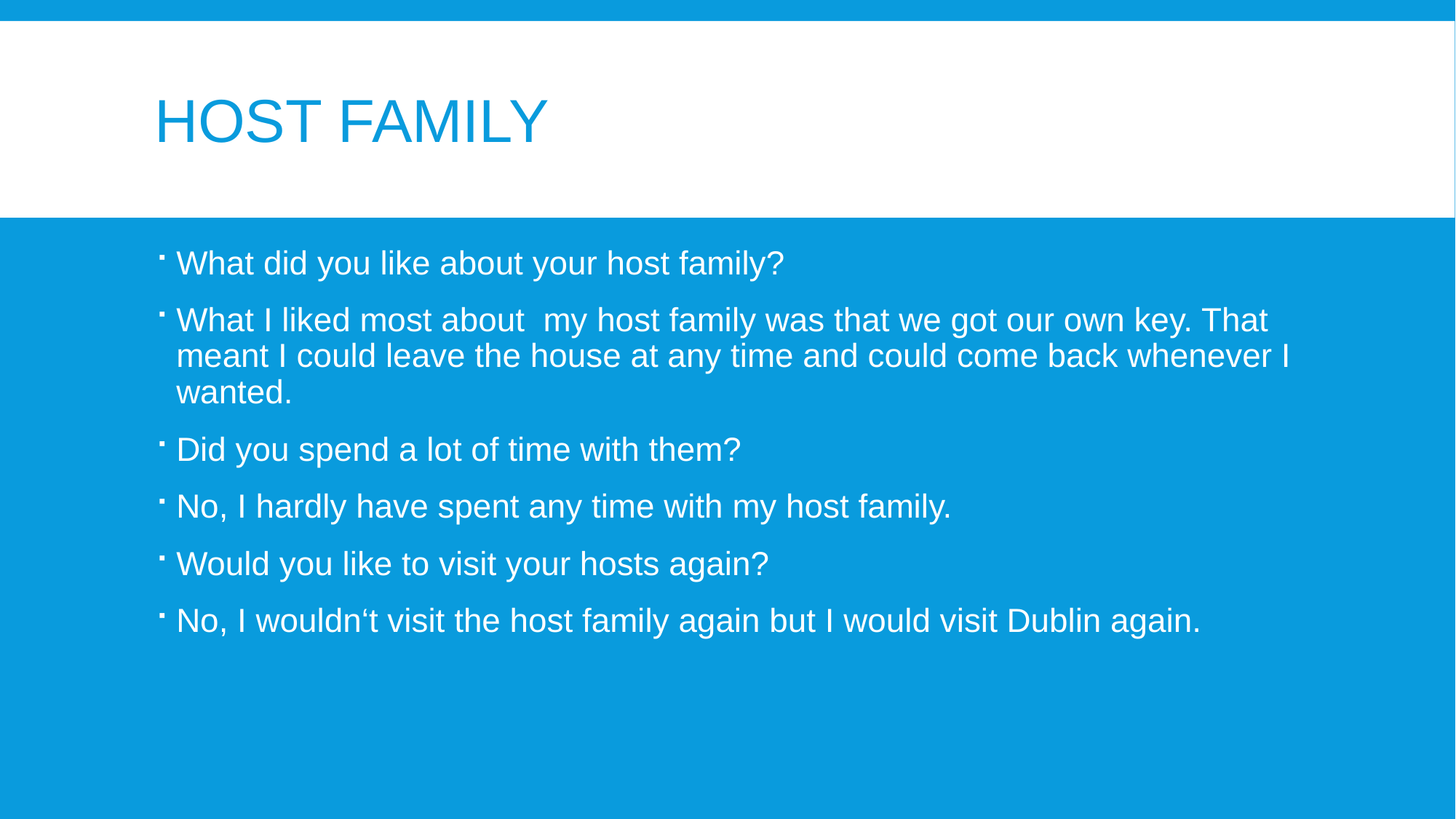

# Host Family
What did you like about your host family?
What I liked most about  my host family was that we got our own key. That meant I could leave the house at any time and could come back whenever I wanted.
Did you spend a lot of time with them?
No, I hardly have spent any time with my host family.
Would you like to visit your hosts again?
No, I wouldn‘t visit the host family again but I would visit Dublin again.